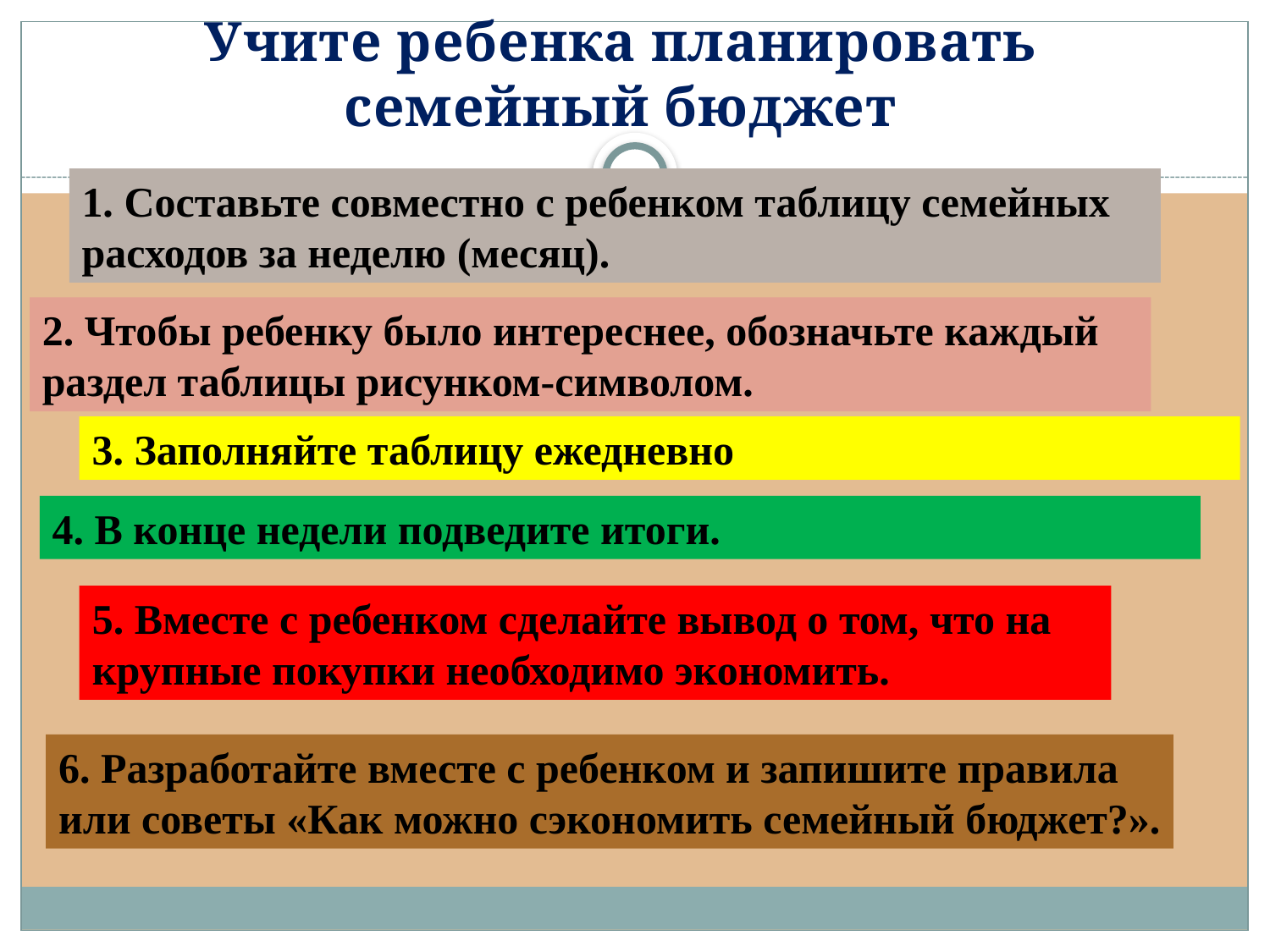

# Учите ребенка планировать семейный бюджет
1. Составьте совместно с ребенком таблицу семейных расходов за неделю (месяц).
2. Чтобы ребенку было интереснее, обозначьте каждый раздел таблицы рисунком-символом.
3. Заполняйте таблицу ежедневно
4. В конце недели подведите итоги.
5. Вместе с ребенком сделайте вывод о том, что на крупные покупки необходимо экономить.
6. Разработайте вместе с ребенком и запишите правила
или советы «Как можно сэкономить семейный бюджет?».